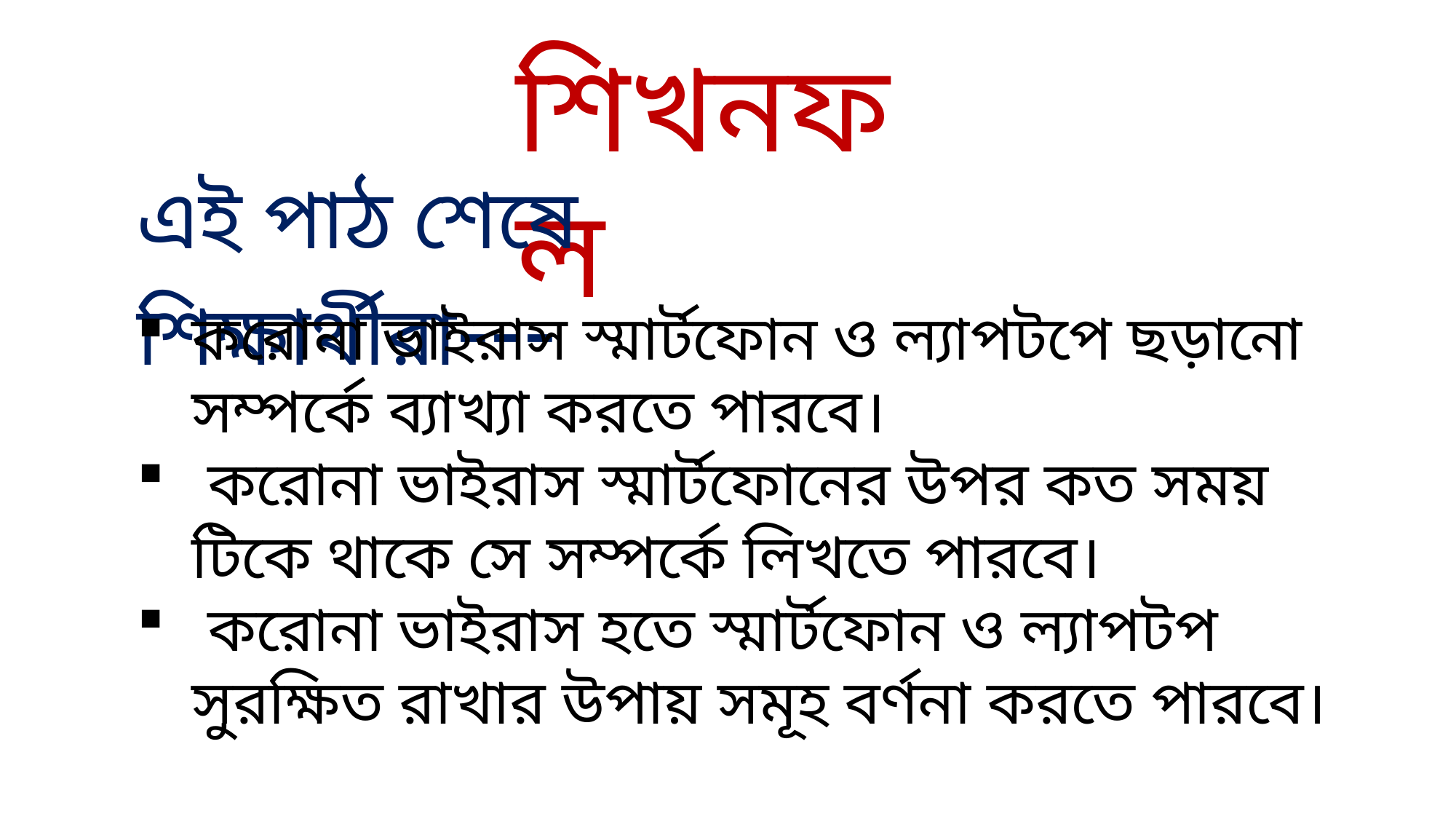

শিখনফল
এই পাঠ শেষে শিক্ষার্থীরা---
করোনা ভাইরাস স্মার্টফোন ও ল্যাপটপে ছড়ানো সম্পর্কে ব্যাখ্যা করতে পারবে।
 করোনা ভাইরাস স্মার্টফোনের উপর কত সময় টিকে থাকে সে সম্পর্কে লিখতে পারবে।
 করোনা ভাইরাস হতে স্মার্টফোন ও ল্যাপটপ সুরক্ষিত রাখার উপায় সমূহ বর্ণনা করতে পারবে।